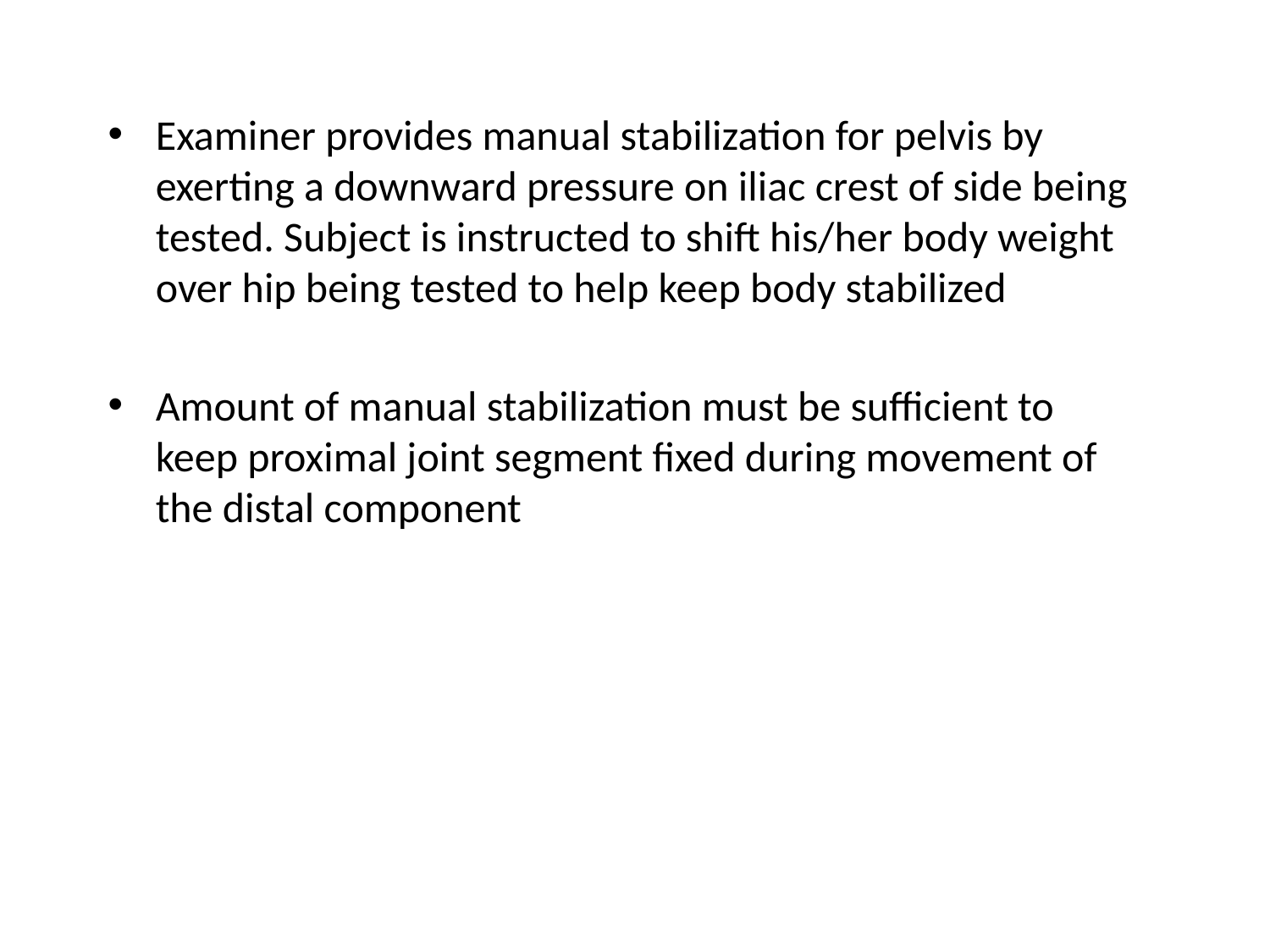

Examiner provides manual stabilization for pelvis by exerting a downward pressure on iliac crest of side being tested. Subject is instructed to shift his/her body weight over hip being tested to help keep body stabilized

Amount of manual stabilization must be sufficient to keep proximal joint segment fixed during movement of the distal component